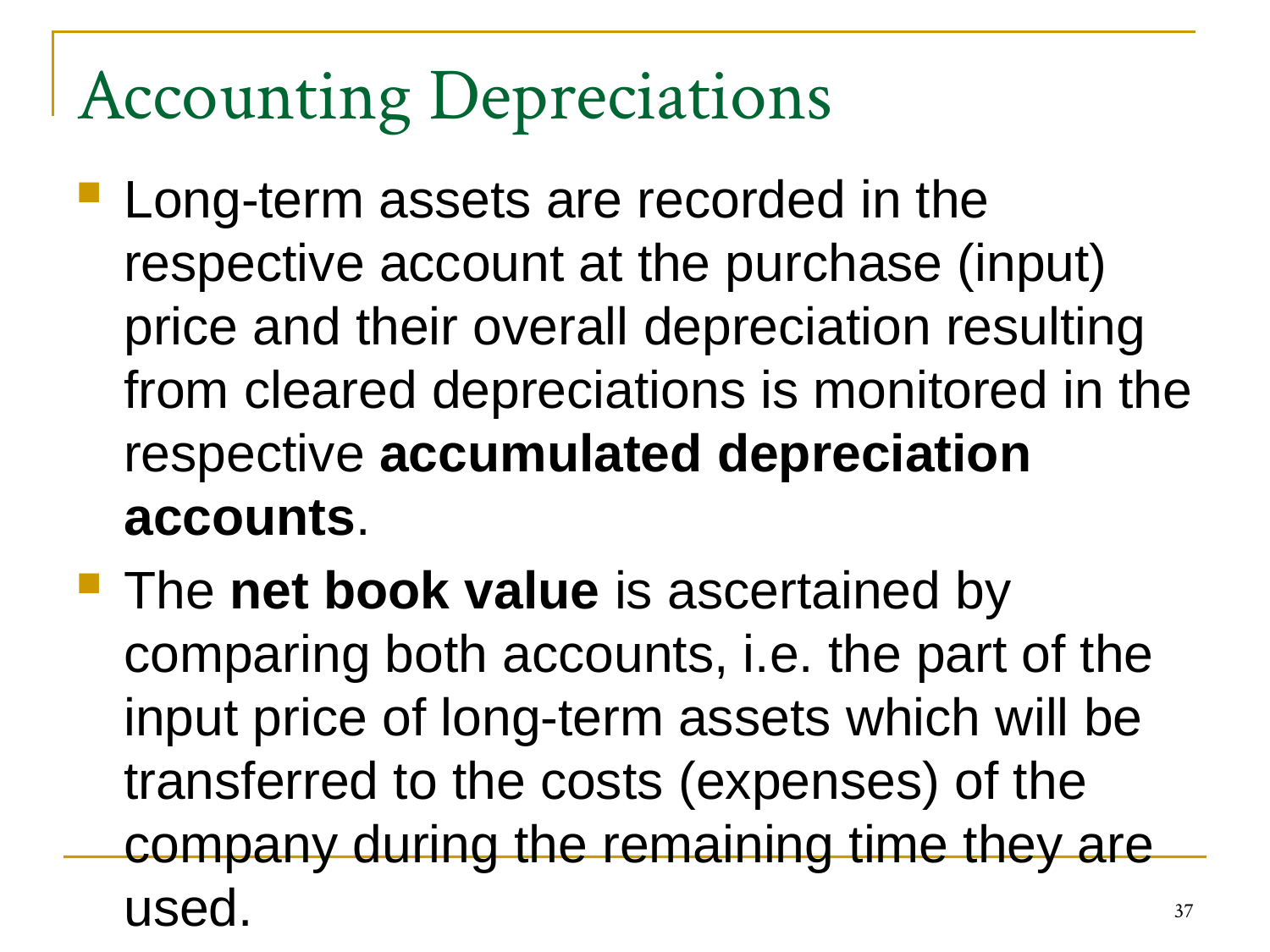

# Accounting Depreciations
Long-term assets are recorded in the respective account at the purchase (input) price and their overall depreciation resulting from cleared depreciations is monitored in the respective accumulated depreciation accounts.
The net book value is ascertained by comparing both accounts, i.e. the part of the input price of long-term assets which will be transferred to the costs (expenses) of the company during the remaining time they are used.

37